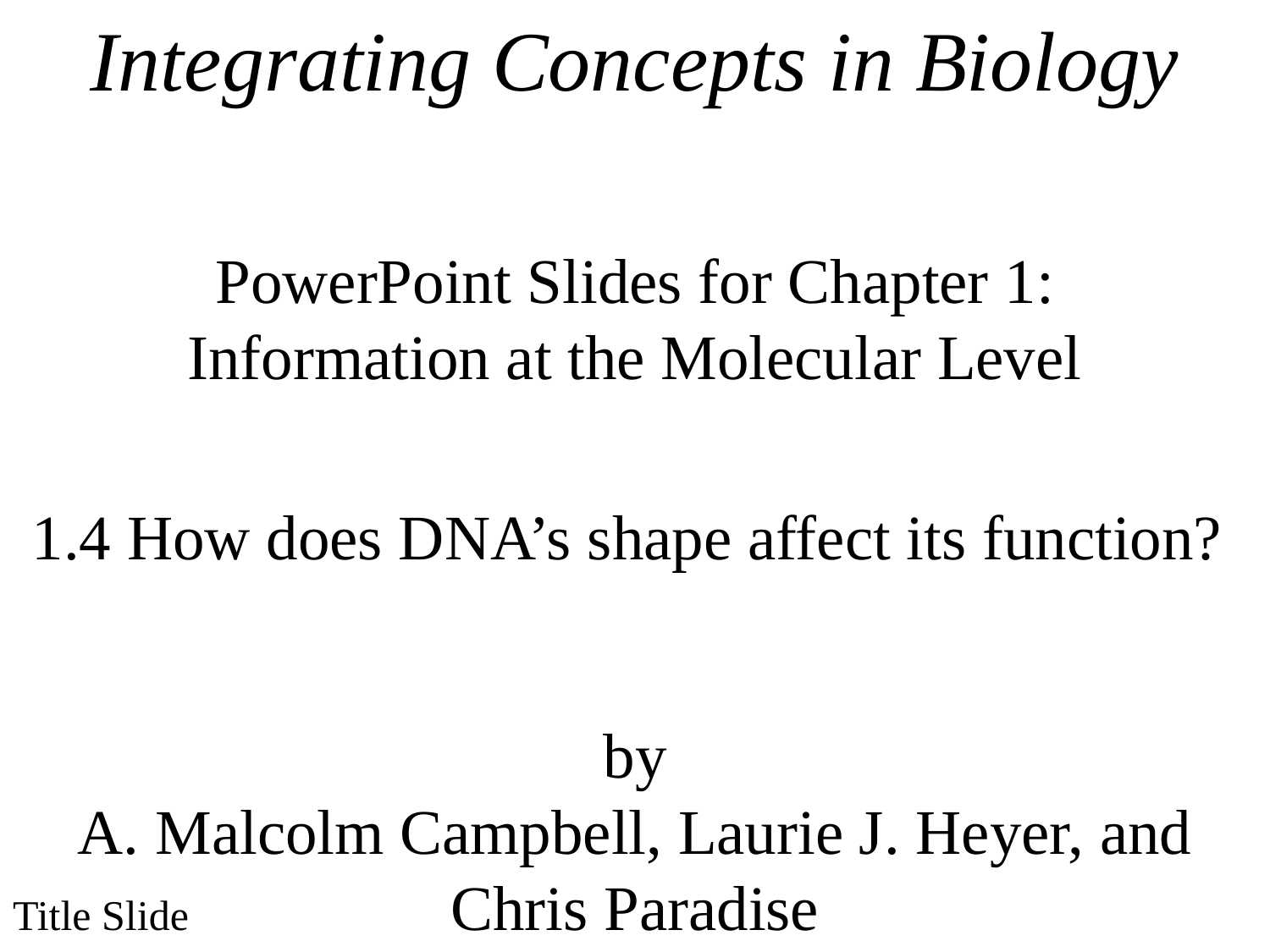

Integrating Concepts in Biology
PowerPoint Slides for Chapter 1:
Information at the Molecular Level
1.4 How does DNA’s shape affect its function?
by
A. Malcolm Campbell, Laurie J. Heyer, and Chris Paradise
Title Slide